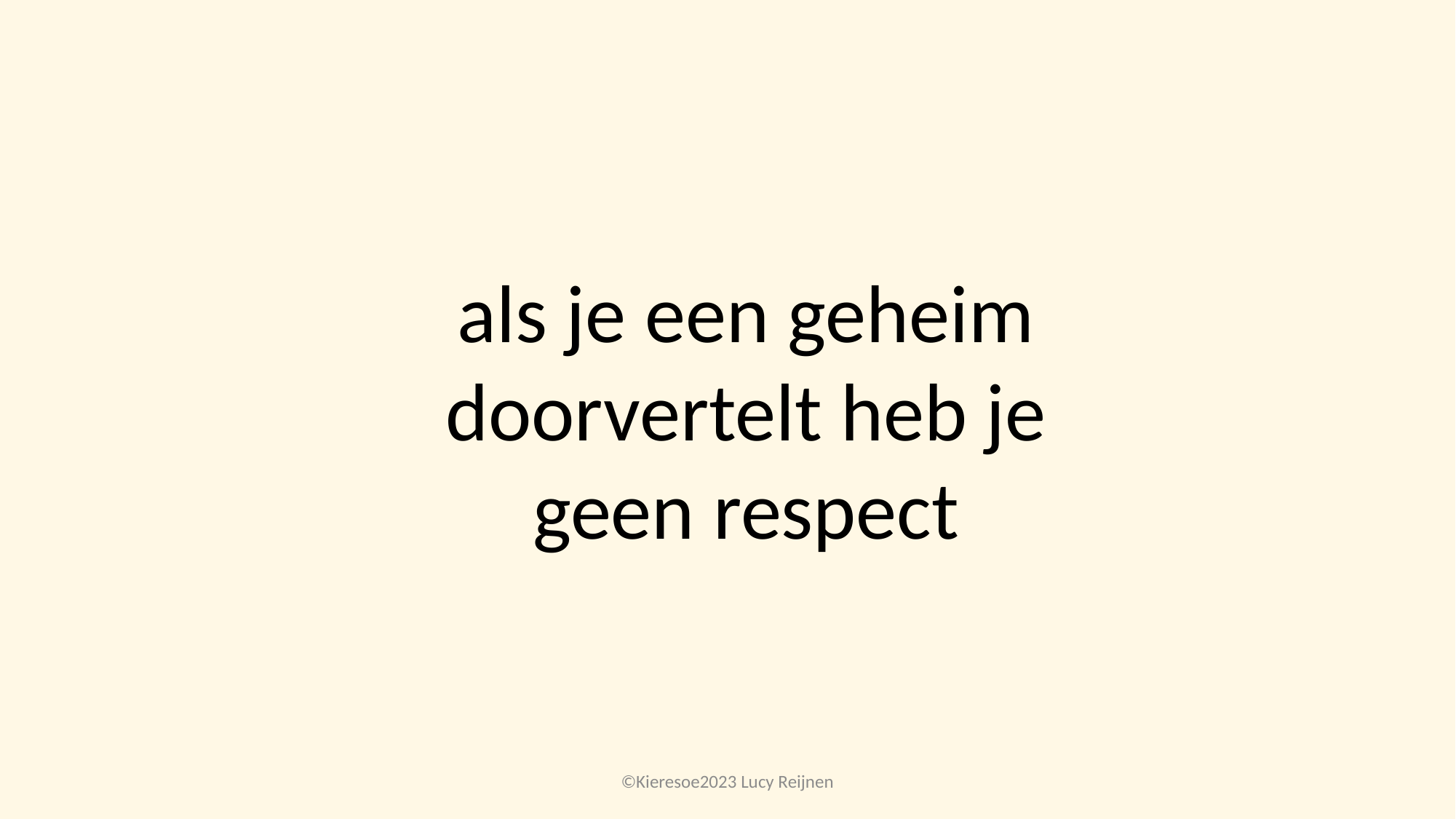

als je een geheim doorvertelt heb je geen respect
©Kieresoe2023 Lucy Reijnen